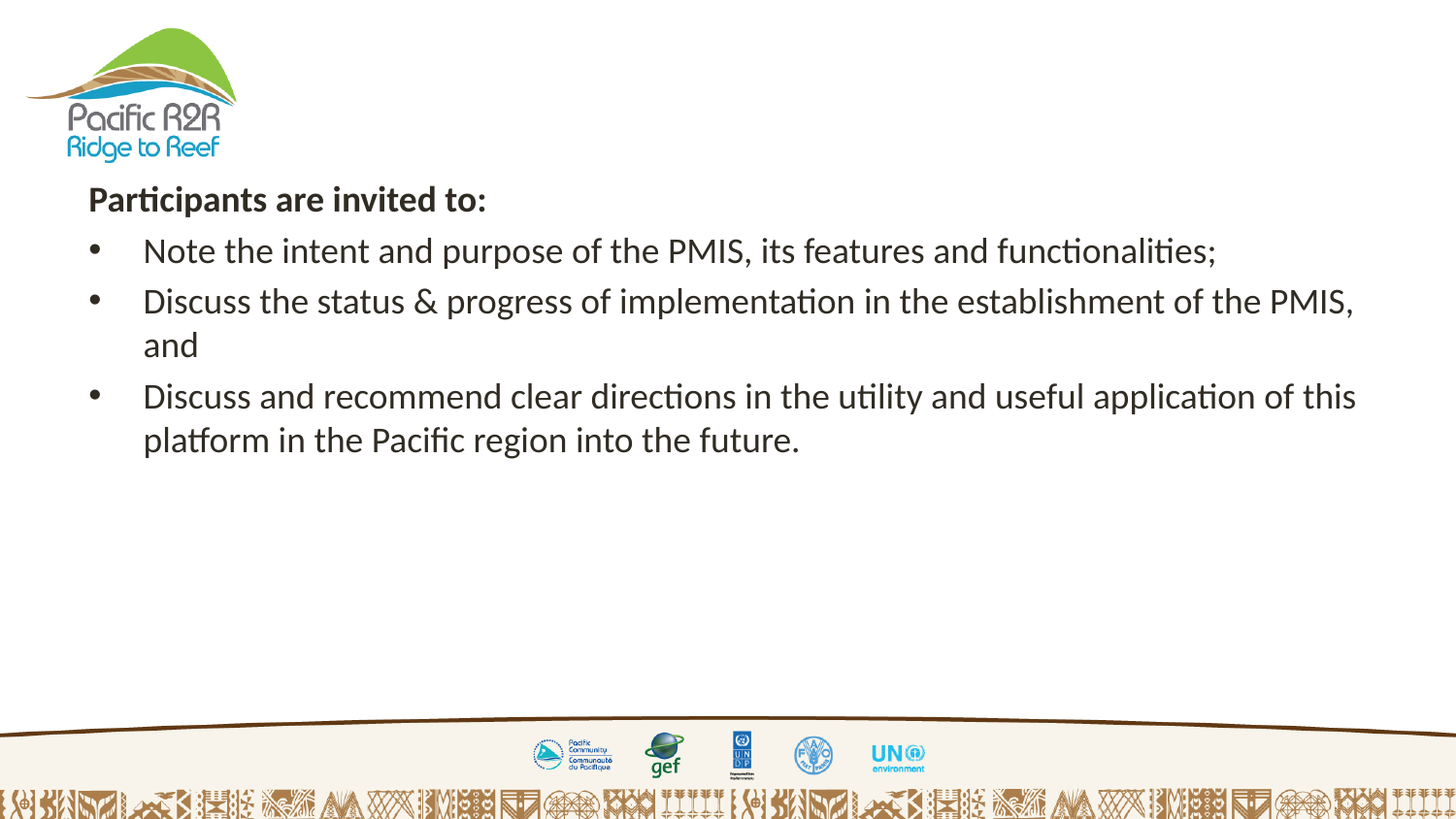

Participants are invited to:
Note the intent and purpose of the PMIS, its features and functionalities;
Discuss the status & progress of implementation in the establishment of the PMIS, and
Discuss and recommend clear directions in the utility and useful application of this platform in the Pacific region into the future.